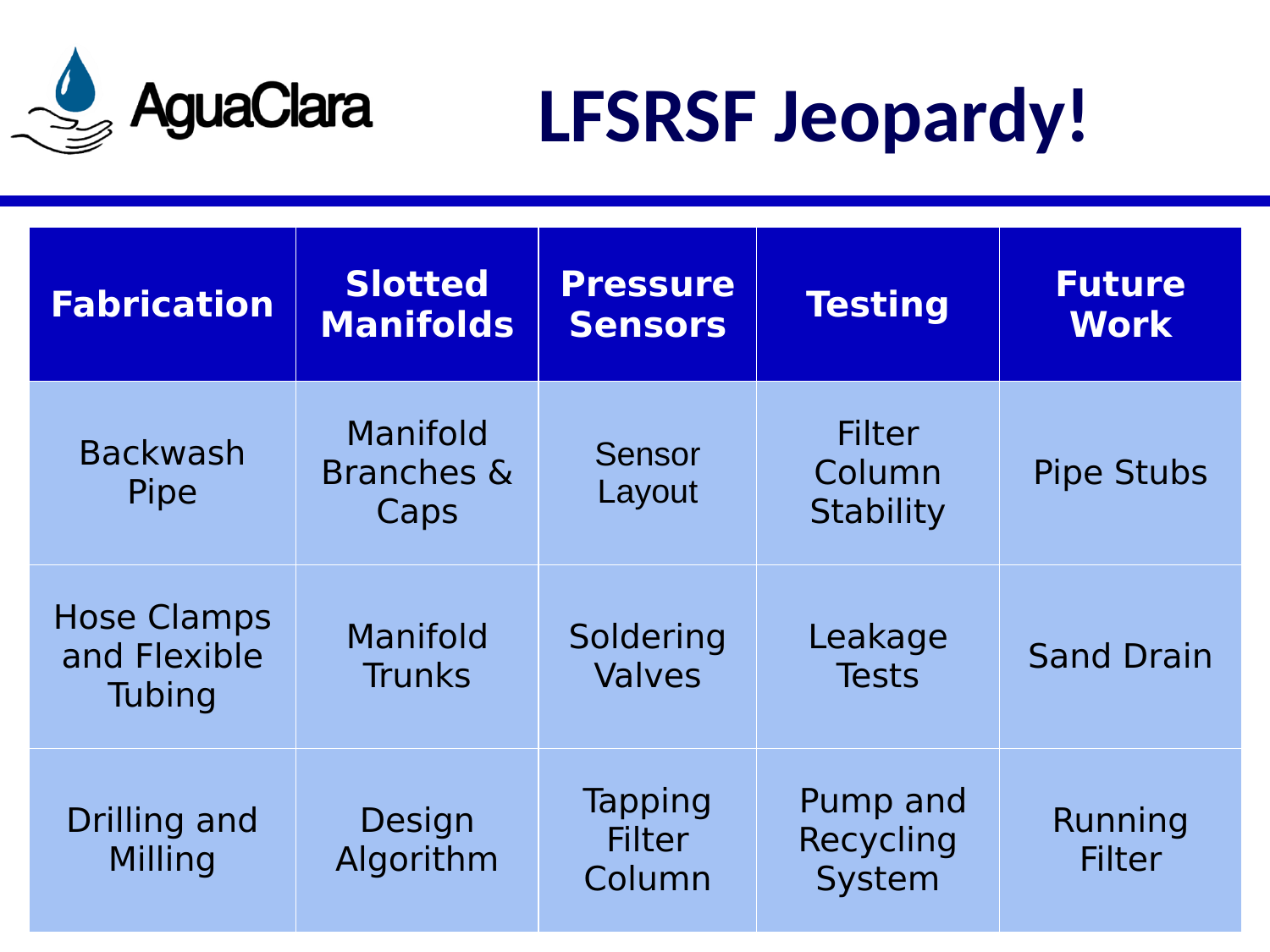

# LFSRSF Jeopardy!
| Fabrication | Slotted Manifolds | Pressure Sensors | Testing | Future Work |
| --- | --- | --- | --- | --- |
| Backwash Pipe | Manifold Branches & Caps | Sensor Layout | Filter Column Stability | Pipe Stubs |
| Hose Clamps and Flexible Tubing | Manifold Trunks | Soldering Valves | Leakage Tests | Sand Drain |
| Drilling and Milling | Design Algorithm | Tapping Filter Column | Pump and Recycling System | Running Filter |